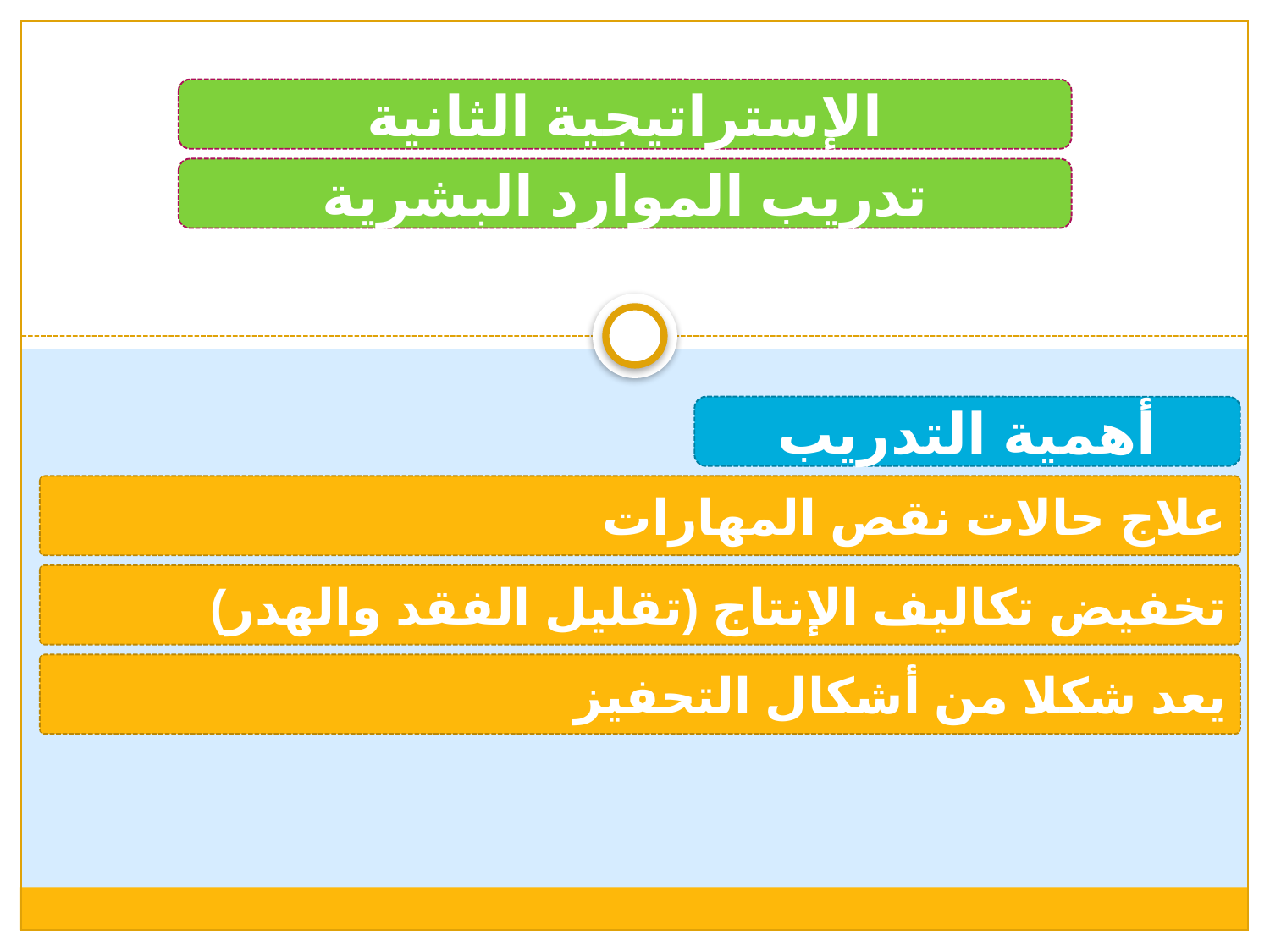

الإستراتيجية الثانية
تدريب الموارد البشرية
أهمية التدريب
علاج حالات نقص المهارات
تخفيض تكاليف الإنتاج (تقليل الفقد والهدر)
يعد شكلا من أشكال التحفيز